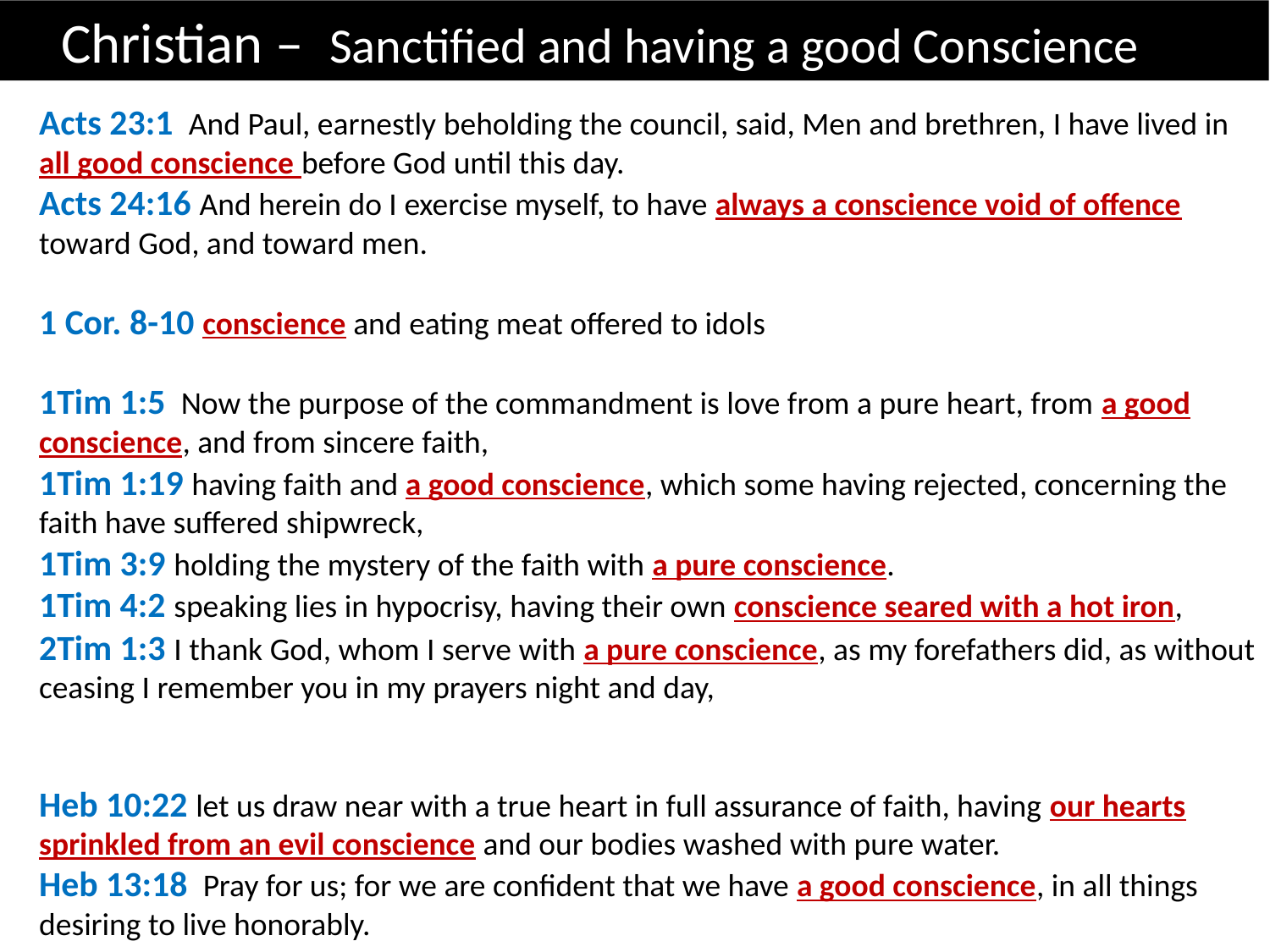

Christian –  Sanctified and having a good Conscience
Acts 23:1  And Paul, earnestly beholding the council, said, Men and brethren, I have lived in all good conscience before God until this day.
Acts 24:16 And herein do I exercise myself, to have always a conscience void of offence toward God, and toward men.

1 Cor. 8-10 conscience and eating meat offered to idols

1Tim 1:5  Now the purpose of the commandment is love from a pure heart, from a good conscience, and from sincere faith,
1Tim 1:19 having faith and a good conscience, which some having rejected, concerning the faith have suffered shipwreck,
1Tim 3:9 holding the mystery of the faith with a pure conscience.
1Tim 4:2 speaking lies in hypocrisy, having their own conscience seared with a hot iron,
2Tim 1:3 I thank God, whom I serve with a pure conscience, as my forefathers did, as without ceasing I remember you in my prayers night and day,

Heb 10:22 let us draw near with a true heart in full assurance of faith, having our hearts sprinkled from an evil conscience and our bodies washed with pure water.
Heb 13:18  Pray for us; for we are confident that we have a good conscience, in all things desiring to live honorably.